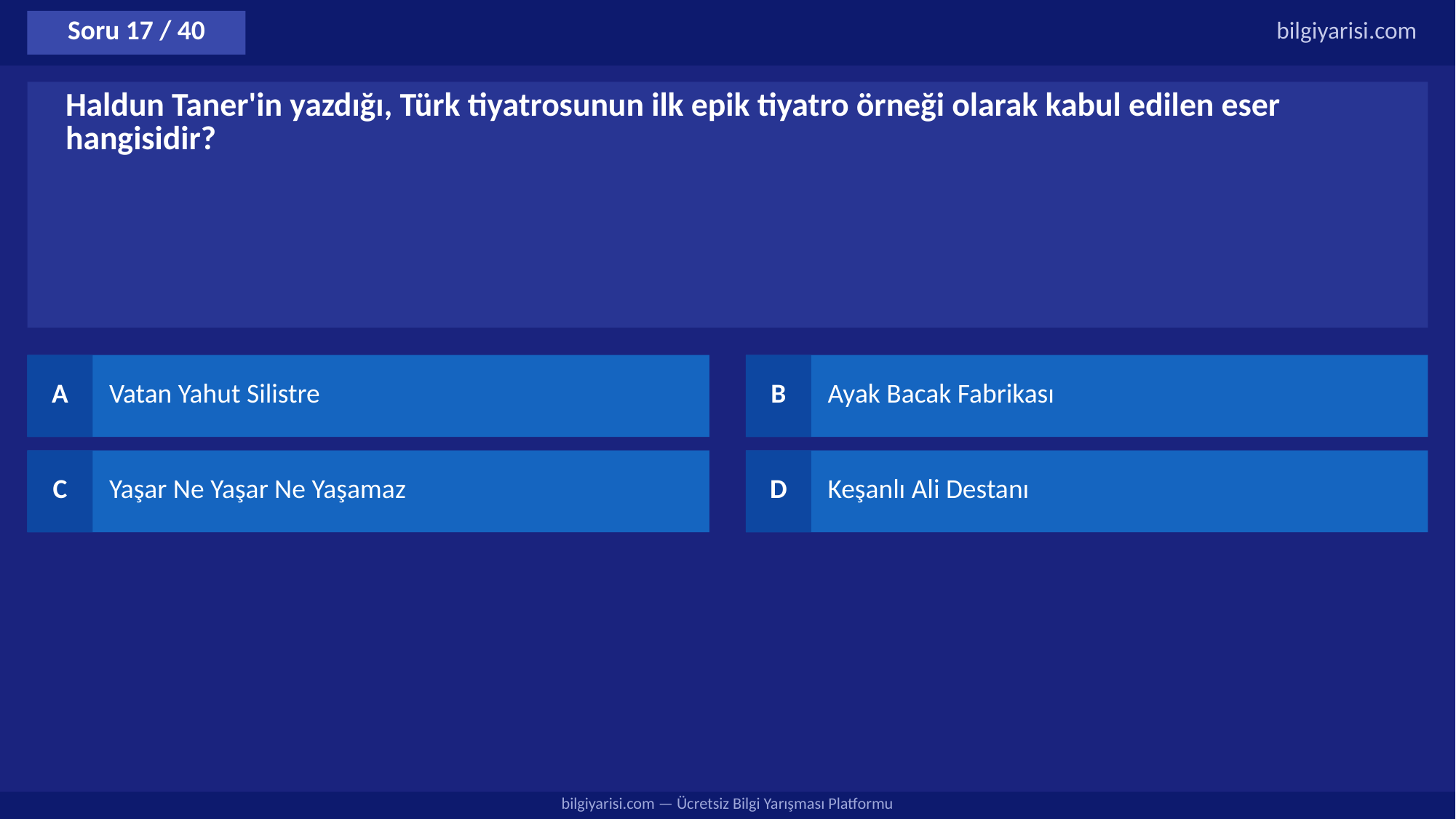

Soru 17 / 40
bilgiyarisi.com

Haldun Taner'in yazdığı, Türk tiyatrosunun ilk epik tiyatro örneği olarak kabul edilen eser hangisidir?

A
Vatan Yahut Silistre

B
Ayak Bacak Fabrikası

C
Yaşar Ne Yaşar Ne Yaşamaz

D
Keşanlı Ali Destanı
bilgiyarisi.com — Ücretsiz Bilgi Yarışması Platformu